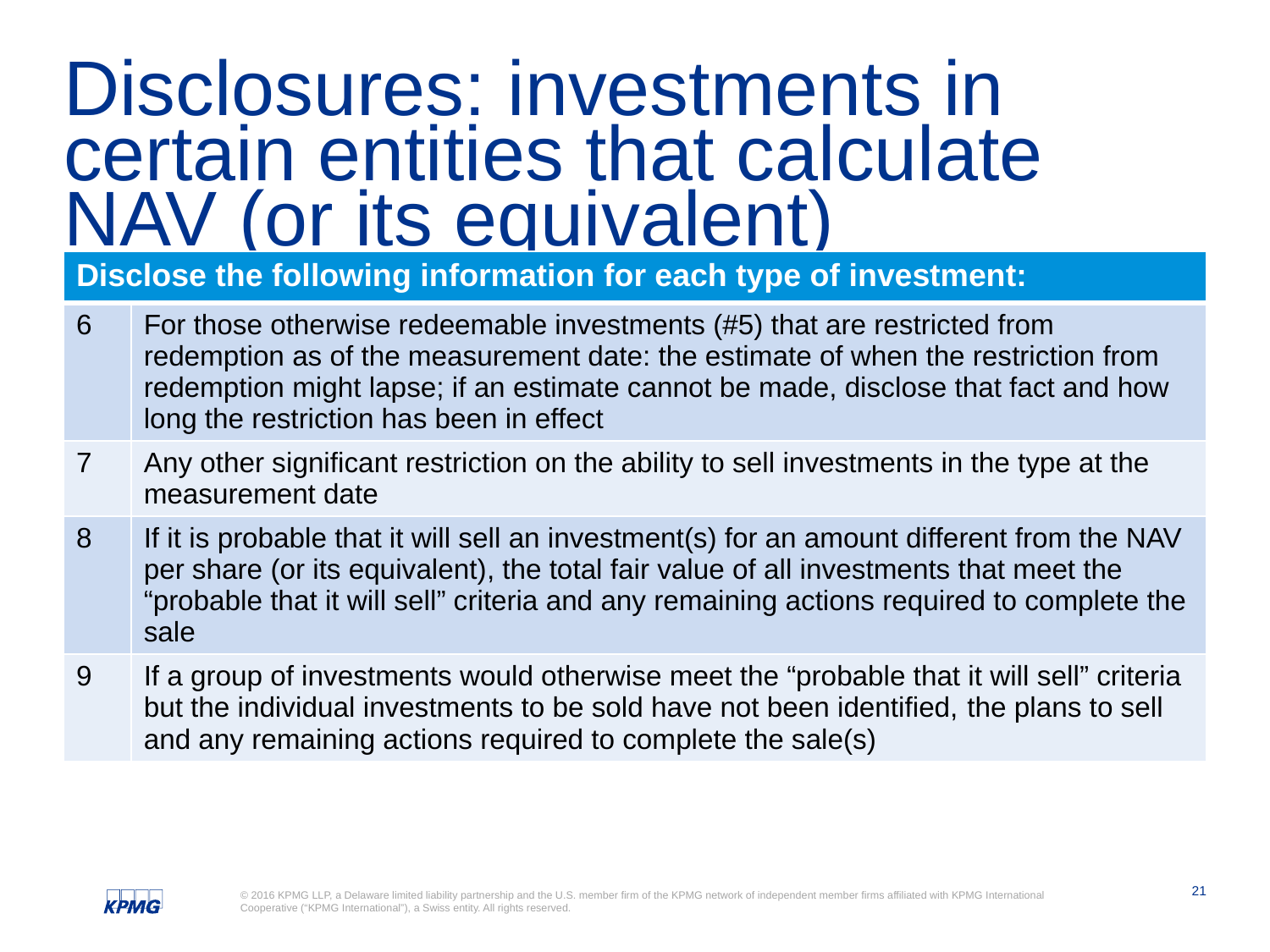

# Disclosures: investments in certain entities that calculate NAV (or its equivalent) (continued)
| Disclose the following information for each type of investment: |  |
| --- | --- |
| 6 | For those otherwise redeemable investments (#5) that are restricted from redemption as of the measurement date: the estimate of when the restriction from redemption might lapse; if an estimate cannot be made, disclose that fact and how long the restriction has been in effect |
| 7 | Any other significant restriction on the ability to sell investments in the type at the measurement date |
| 8 | If it is probable that it will sell an investment(s) for an amount different from the NAV per share (or its equivalent), the total fair value of all investments that meet the “probable that it will sell” criteria and any remaining actions required to complete the sale |
| 9 | If a group of investments would otherwise meet the “probable that it will sell” criteria but the individual investments to be sold have not been identified, the plans to sell and any remaining actions required to complete the sale(s) |